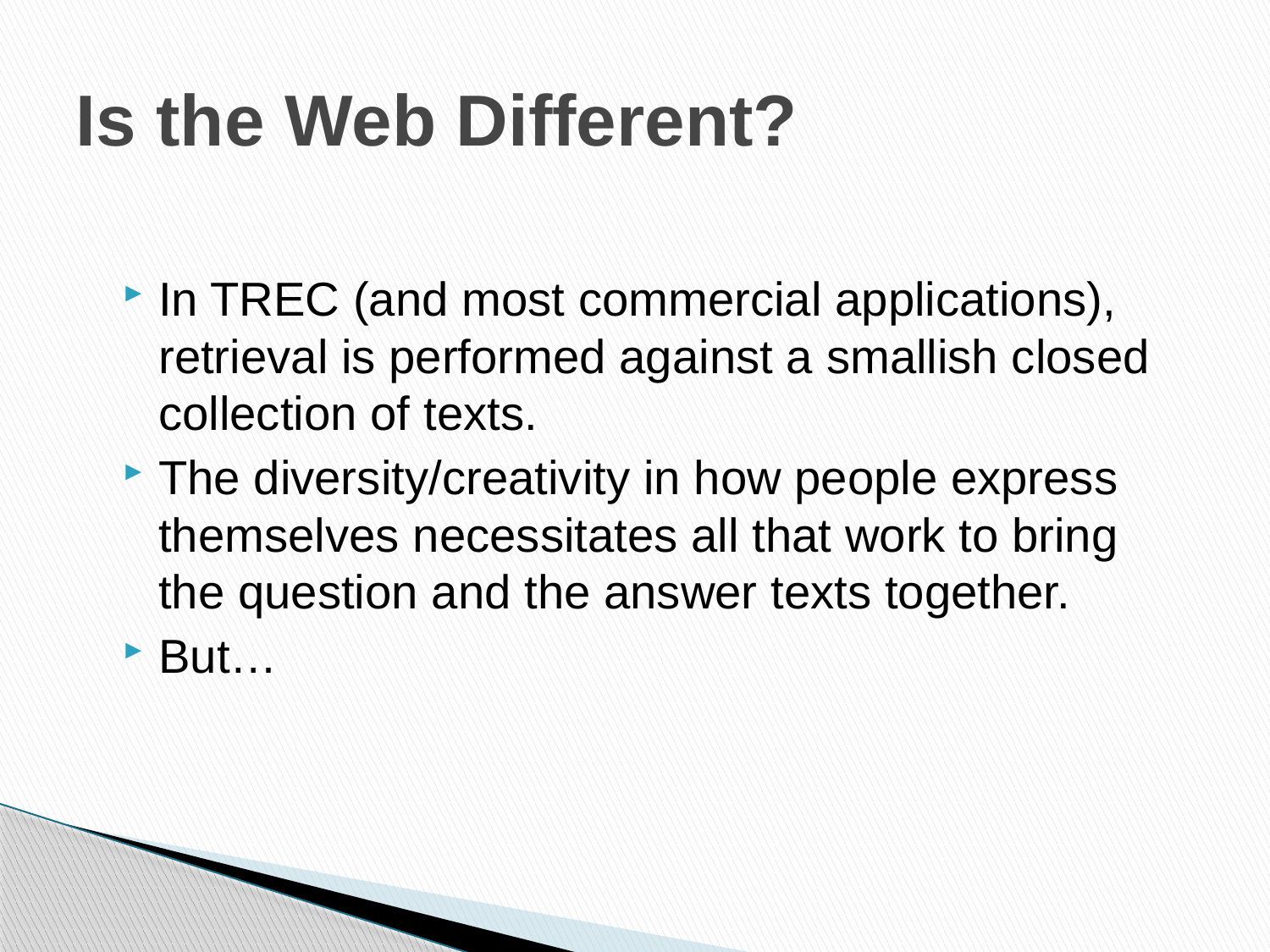

# Is the Web Different?
In TREC (and most commercial applications), retrieval is performed against a smallish closed collection of texts.
The diversity/creativity in how people express themselves necessitates all that work to bring the question and the answer texts together.
But…